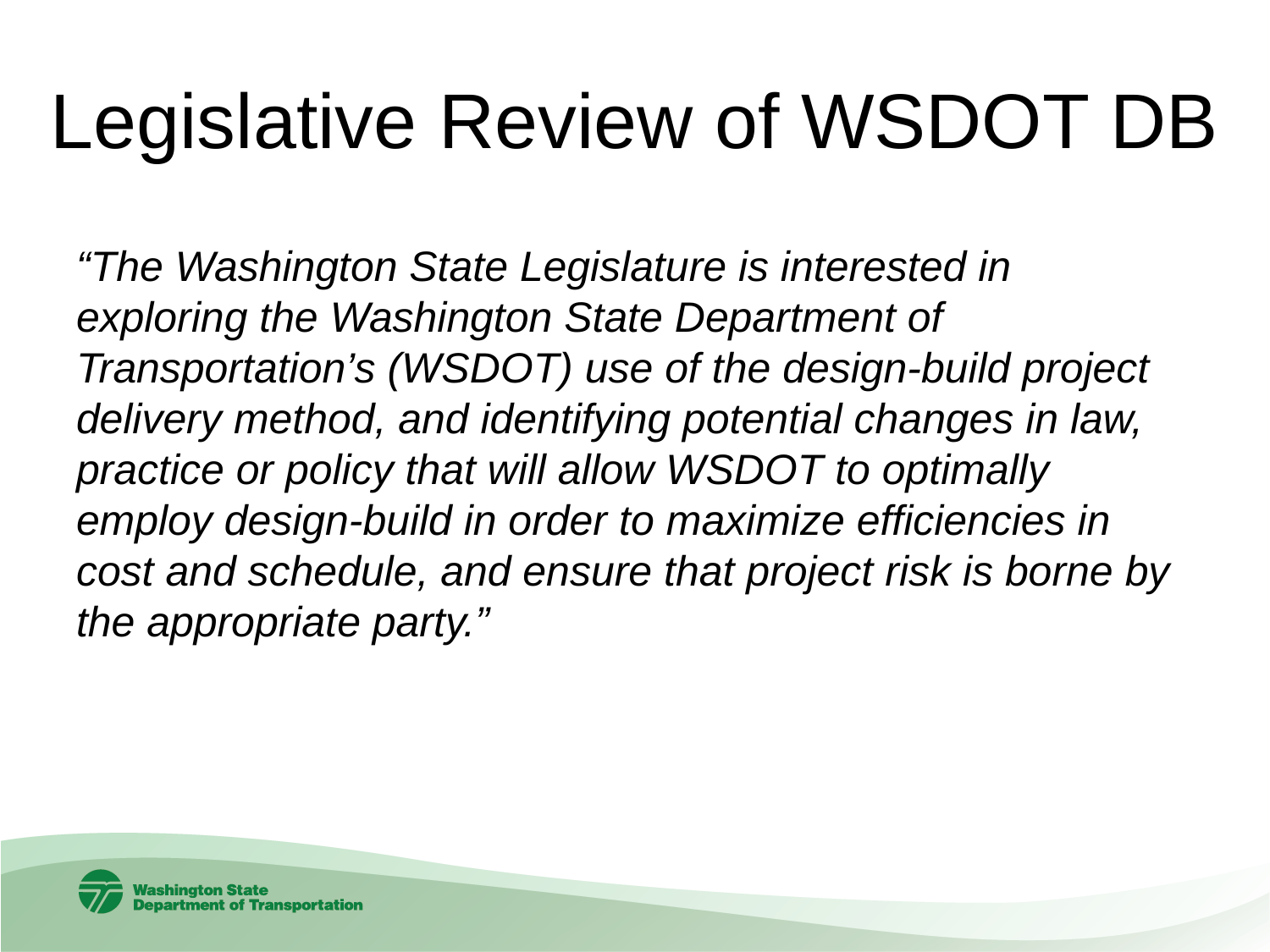

# Legislative Review of WSDOT DB
“The Washington State Legislature is interested in exploring the Washington State Department of Transportation’s (WSDOT) use of the design-build project delivery method, and identifying potential changes in law, practice or policy that will allow WSDOT to optimally employ design-build in order to maximize efficiencies in cost and schedule, and ensure that project risk is borne by the appropriate party.”